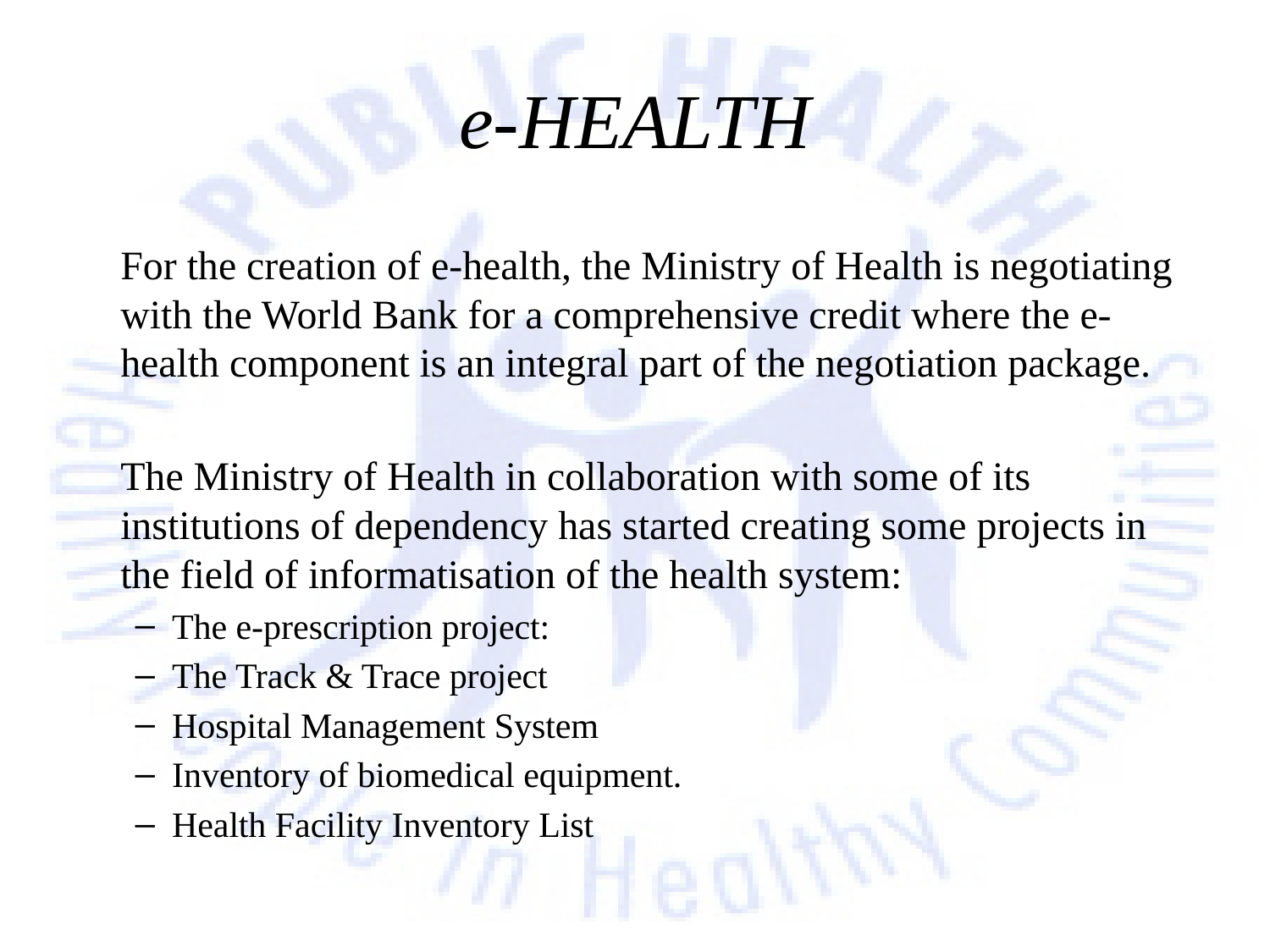

# e-HEALTH
	For the creation of e-health, the Ministry of Health is negotiating with the World Bank for a comprehensive credit where the e-health component is an integral part of the negotiation package.

	The Ministry of Health in collaboration with some of its institutions of dependency has started creating some projects in the field of informatisation of the health system:
The e-prescription project:
The Track & Trace project
Hospital Management System
Inventory of biomedical equipment.
Health Facility Inventory List